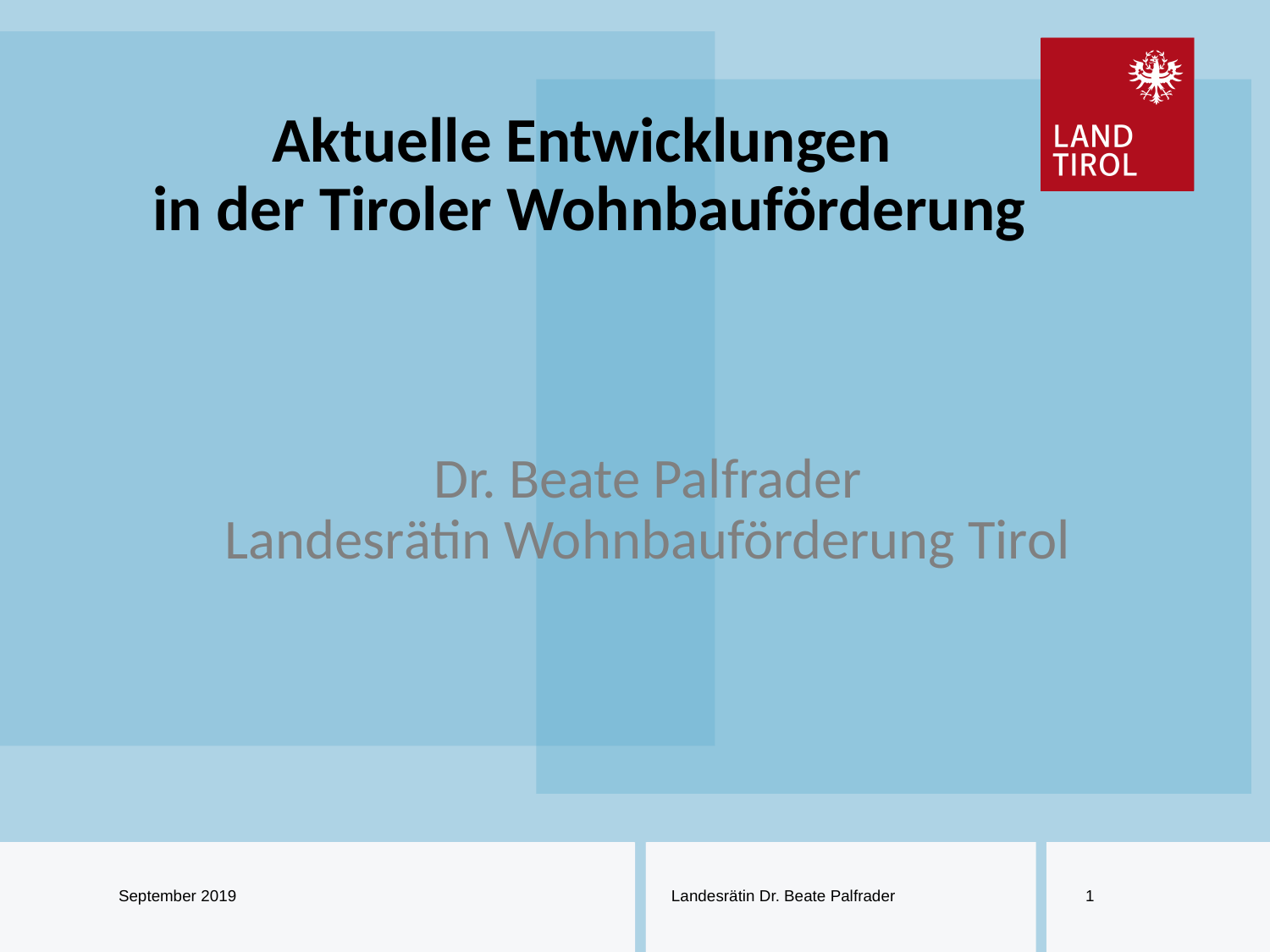

# Aktuelle Entwicklungen in der Tiroler Wohnbauförderung
Dr. Beate Palfrader
Landesrätin Wohnbauförderung Tirol
September 2019
Landesrätin Dr. Beate Palfrader
1